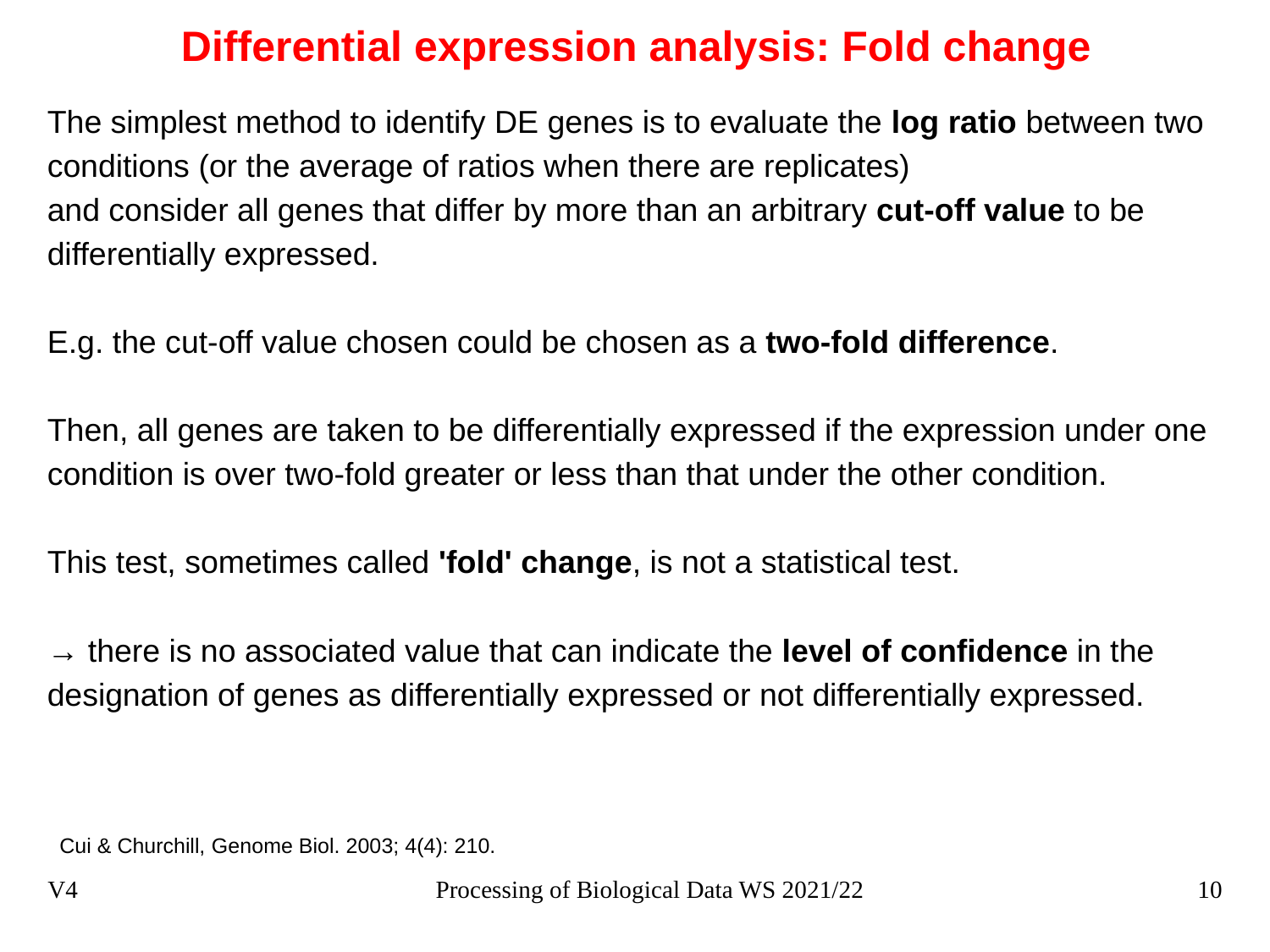

# Differential expression analysis: Fold change
The simplest method to identify DE genes is to evaluate the log ratio between two conditions (or the average of ratios when there are replicates)
and consider all genes that differ by more than an arbitrary cut-off value to be differentially expressed.

E.g. the cut-off value chosen could be chosen as a two-fold difference.

Then, all genes are taken to be differentially expressed if the expression under one condition is over two-fold greater or less than that under the other condition.

This test, sometimes called 'fold' change, is not a statistical test.

→ there is no associated value that can indicate the level of confidence in the designation of genes as differentially expressed or not differentially expressed.
Cui & Churchill, Genome Biol. 2003; 4(4): 210.
V4
Processing of Biological Data WS 2021/22
10